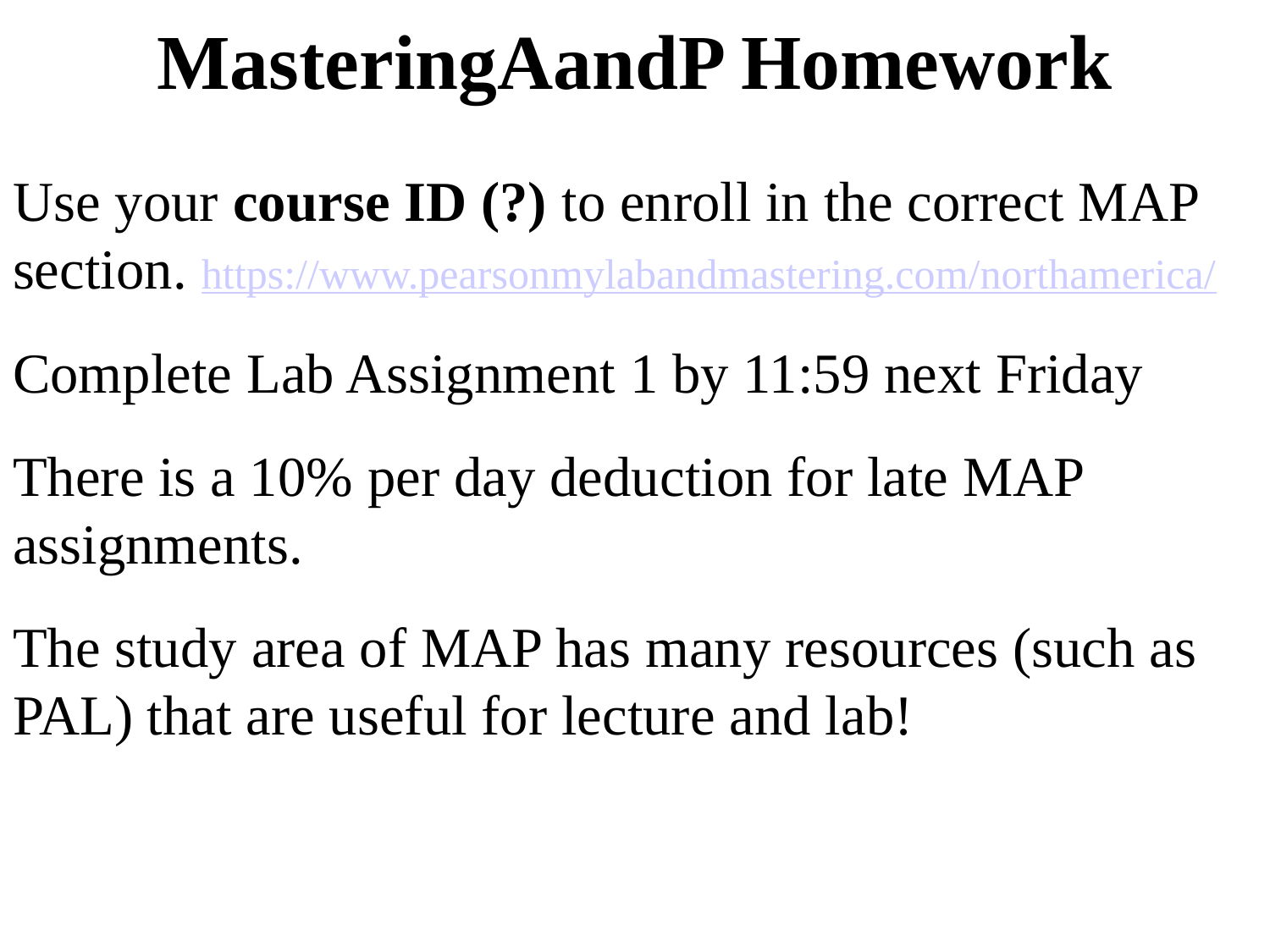

# MasteringAandP Homework
Use your course ID (?) to enroll in the correct MAP section. https://www.pearsonmylabandmastering.com/northamerica/

Complete Lab Assignment 1 by 11:59 next Friday

There is a 10% per day deduction for late MAP assignments.

The study area of MAP has many resources (such as PAL) that are useful for lecture and lab!